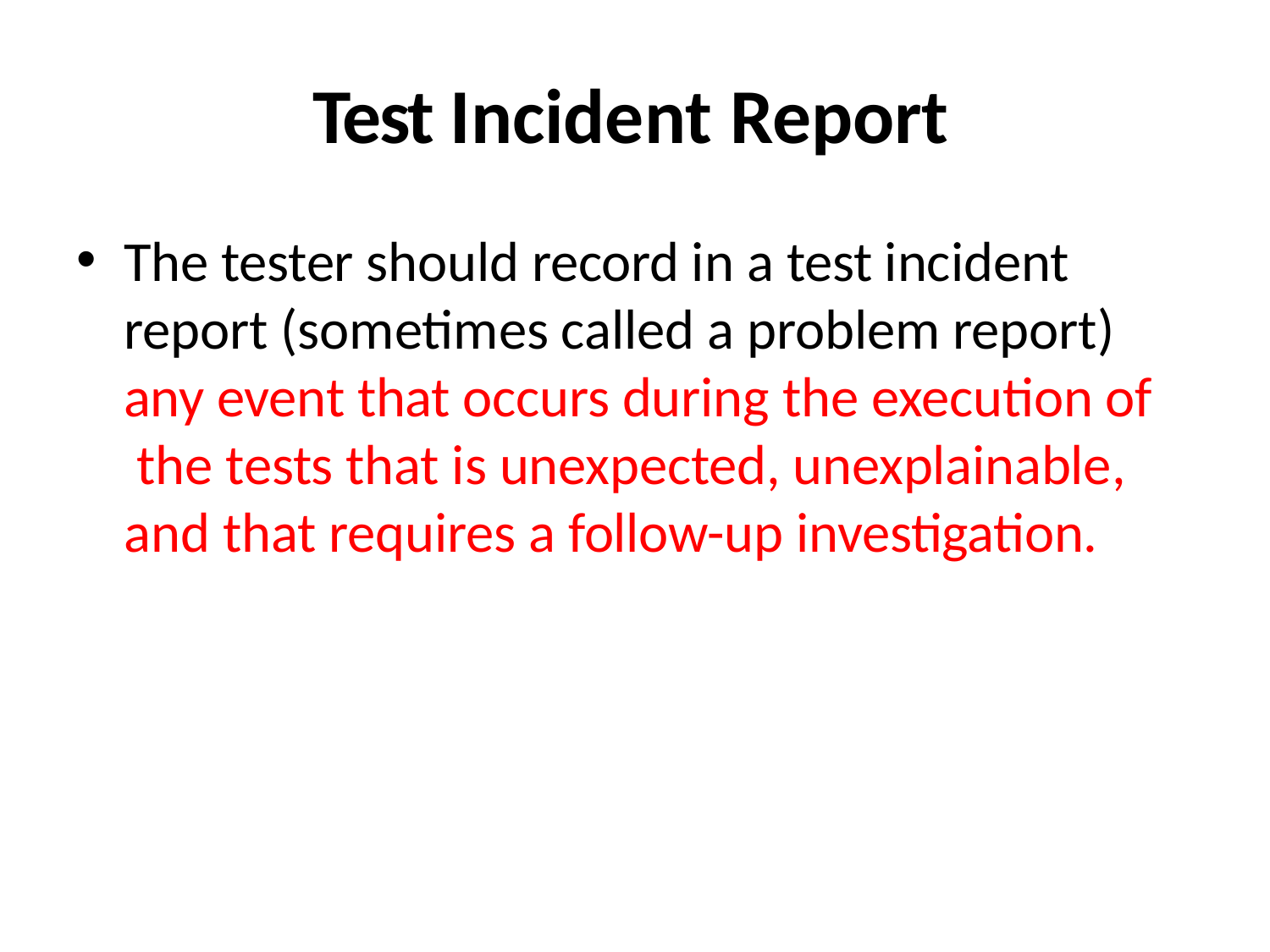

# Test Incident Report
The tester should record in a test incident  report (sometimes called a problem report)  any event that occurs during the execution of  the tests that is unexpected, unexplainable,  and that requires a follow-up investigation.